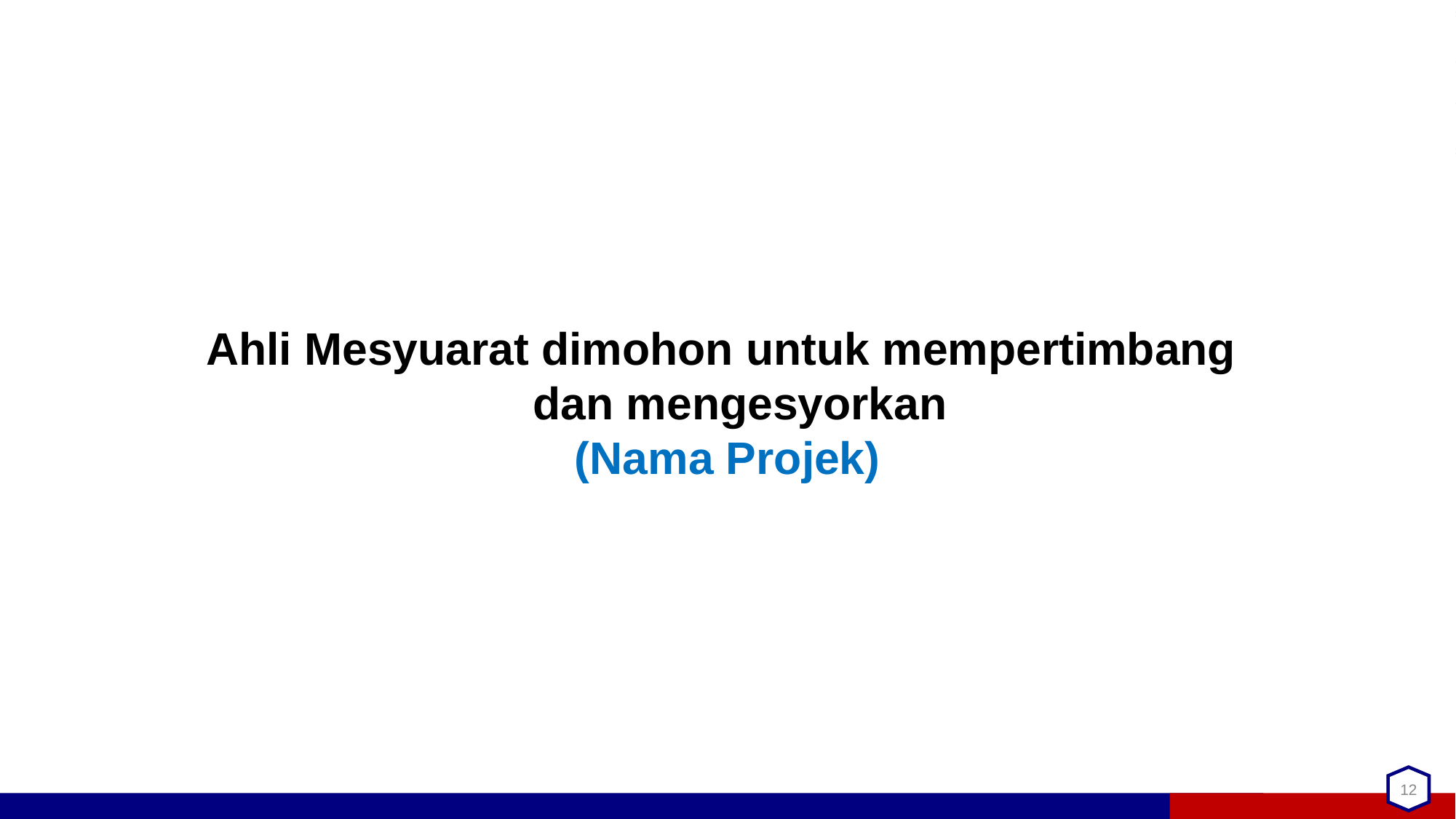

Ahli Mesyuarat dimohon untuk mempertimbang
  dan mengesyorkan
(Nama Projek)
12